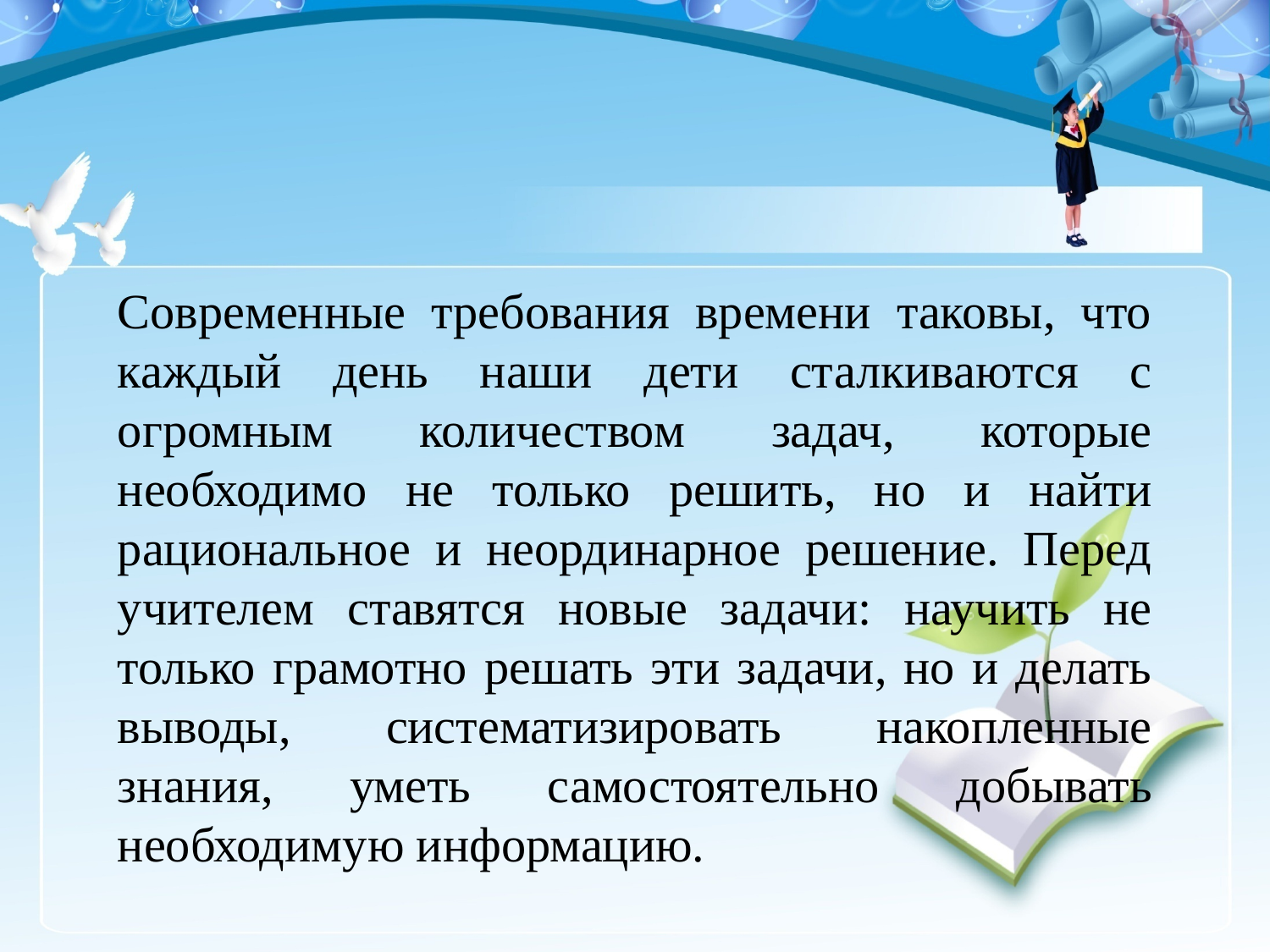

# Современные требования времени таковы, что каждый день наши дети сталкиваются с огромным количеством задач, которые необходимо не только решить, но и найти рациональное и неординарное решение. Перед учителем ставятся новые задачи: научить не только грамотно решать эти задачи, но и делать выводы, систематизировать накопленные знания, уметь самостоятельно добывать необходимую информацию.